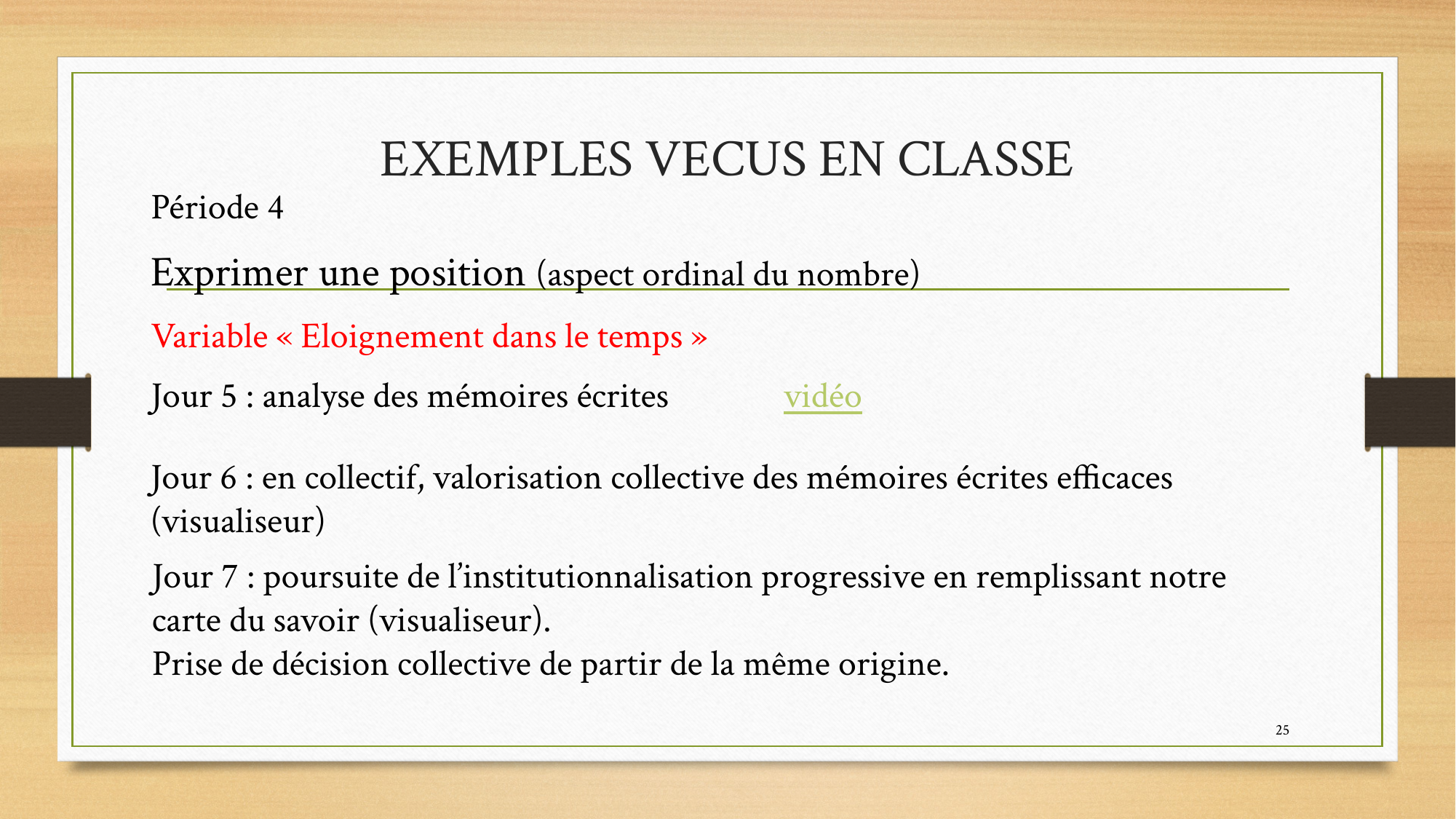

# EXEMPLES VECUS EN CLASSE
Période 4
Exprimer une position (aspect ordinal du nombre)
Variable « Eloignement dans le temps »
Jour 5 : analyse des mémoires écrites              vidéo

Jour 6 : en collectif, valorisation collective des mémoires écrites efficaces (visualiseur)
Jour 7 : poursuite de l’institutionnalisation progressive en remplissant notre carte du savoir (visualiseur).
Prise de décision collective de partir de la même origine.
25